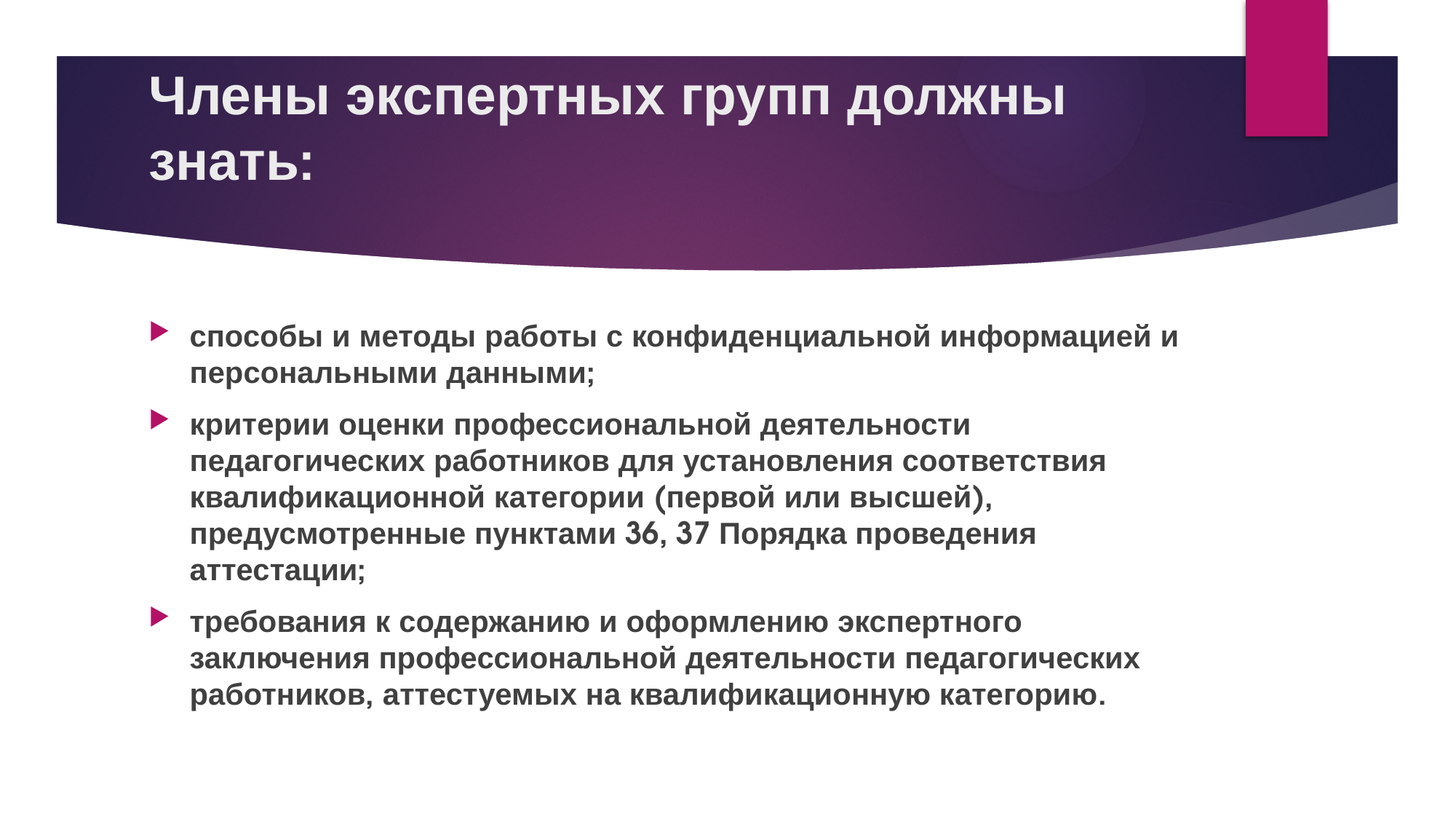

# Члены экспертных групп должны знать:
способы и методы работы с конфиденциальной информацией и персональными данными;
критерии оценки профессиональной деятельности педагогических работников для установления соответствия квалификационной категории (первой или высшей), предусмотренные пунктами 36, 37 Порядка проведения аттестации;
требования к содержанию и оформлению экспертного заключения профессиональной деятельности педагогических работников, аттестуемых на квалификационную категорию.